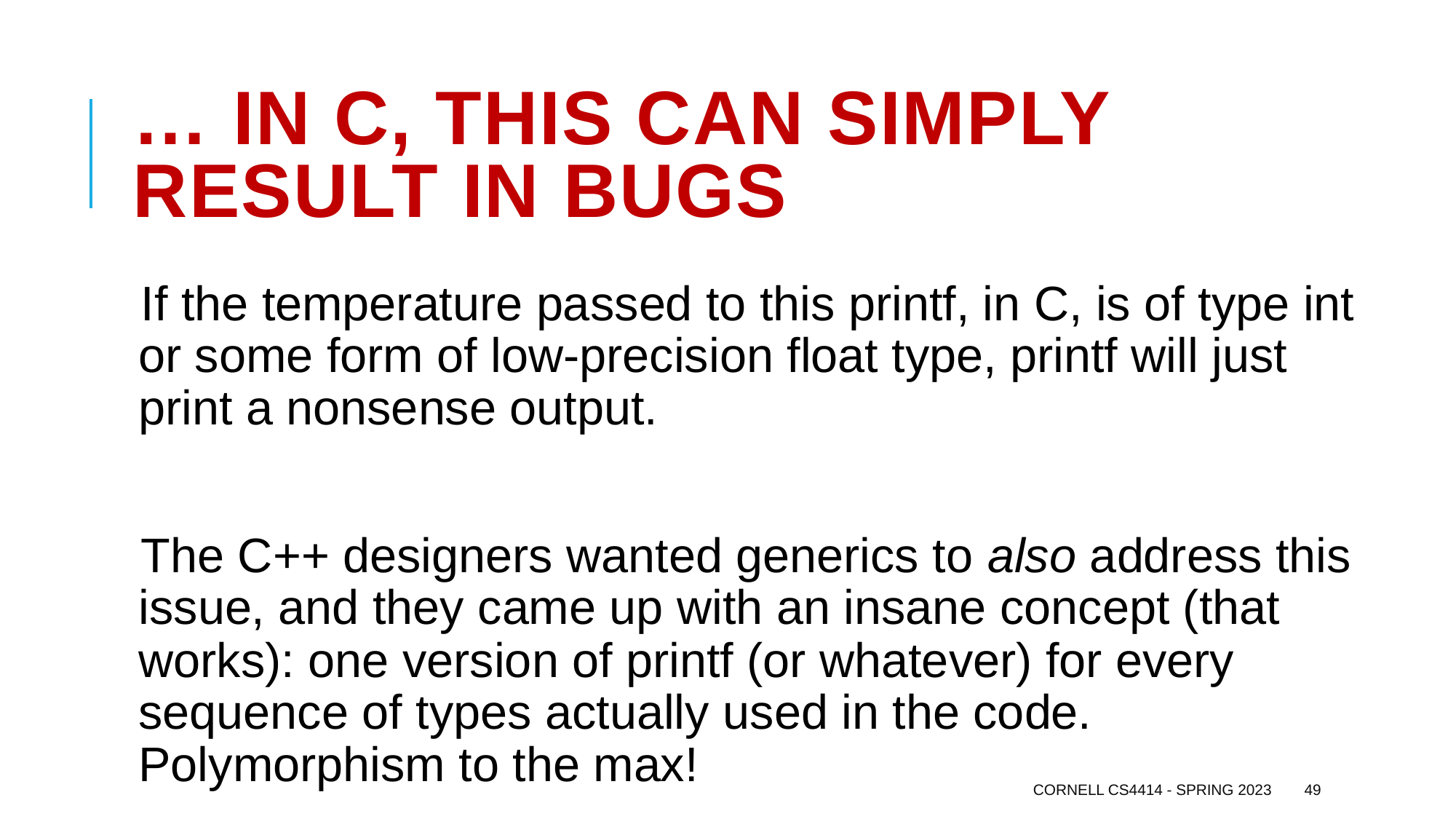

# … in C, this can simply result in bugs
If the temperature passed to this printf, in C, is of type int or some form of low-precision float type, printf will just print a nonsense output.

The C++ designers wanted generics to also address this issue, and they came up with an insane concept (that works): one version of printf (or whatever) for every sequence of types actually used in the code.  Polymorphism to the max!
Cornell CS4414 - Spring 2023
49